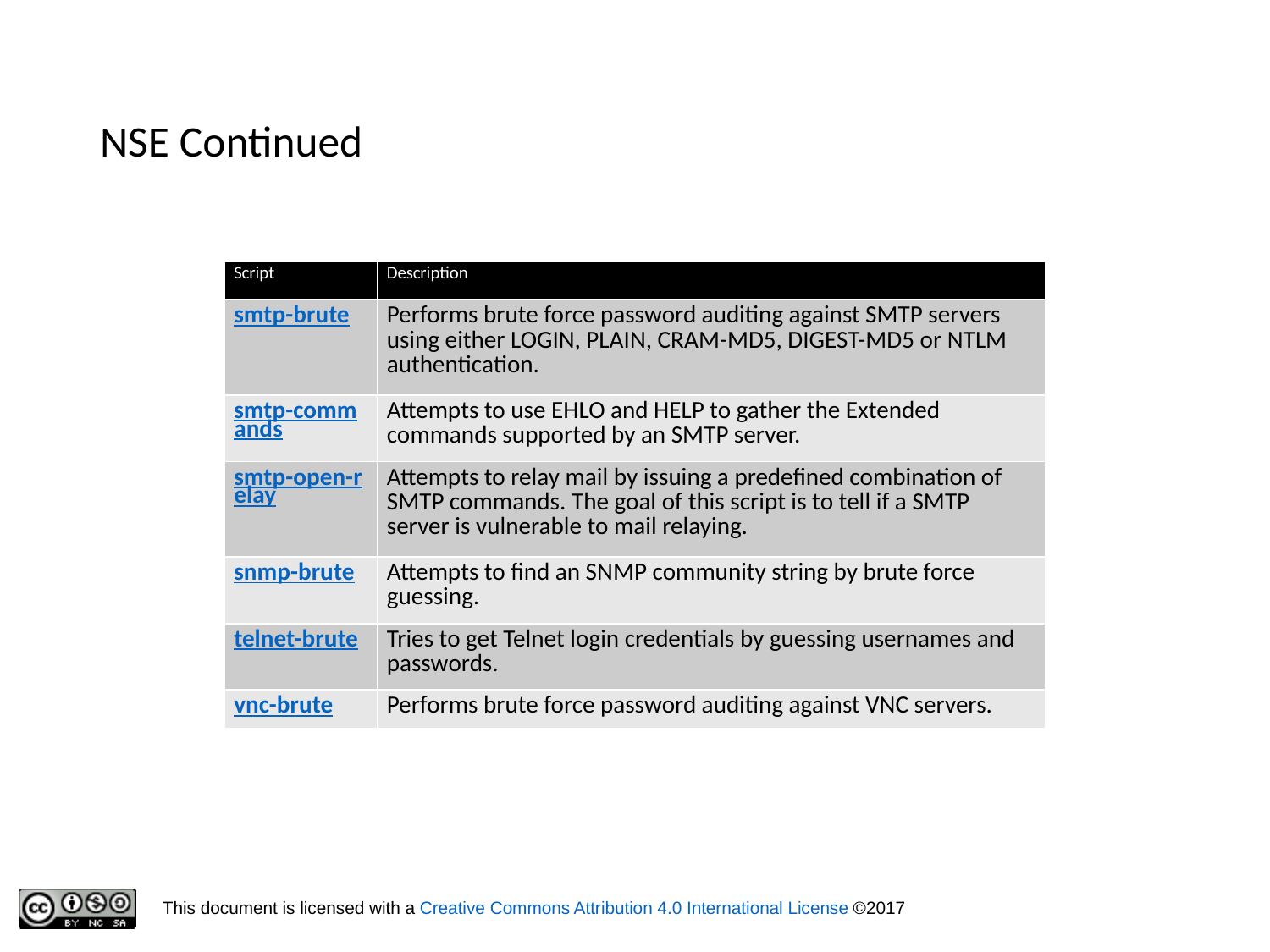

# NSE Continued
| Script | Description |
| --- | --- |
| smtp-brute | Performs brute force password auditing against SMTP servers using either LOGIN, PLAIN, CRAM-MD5, DIGEST-MD5 or NTLM authentication. |
| smtp-commands | Attempts to use EHLO and HELP to gather the Extended commands supported by an SMTP server. |
| smtp-open-relay | Attempts to relay mail by issuing a predefined combination of SMTP commands. The goal of this script is to tell if a SMTP server is vulnerable to mail relaying. |
| snmp-brute | Attempts to find an SNMP community string by brute force guessing. |
| telnet-brute | Tries to get Telnet login credentials by guessing usernames and passwords. |
| vnc-brute | Performs brute force password auditing against VNC servers. |